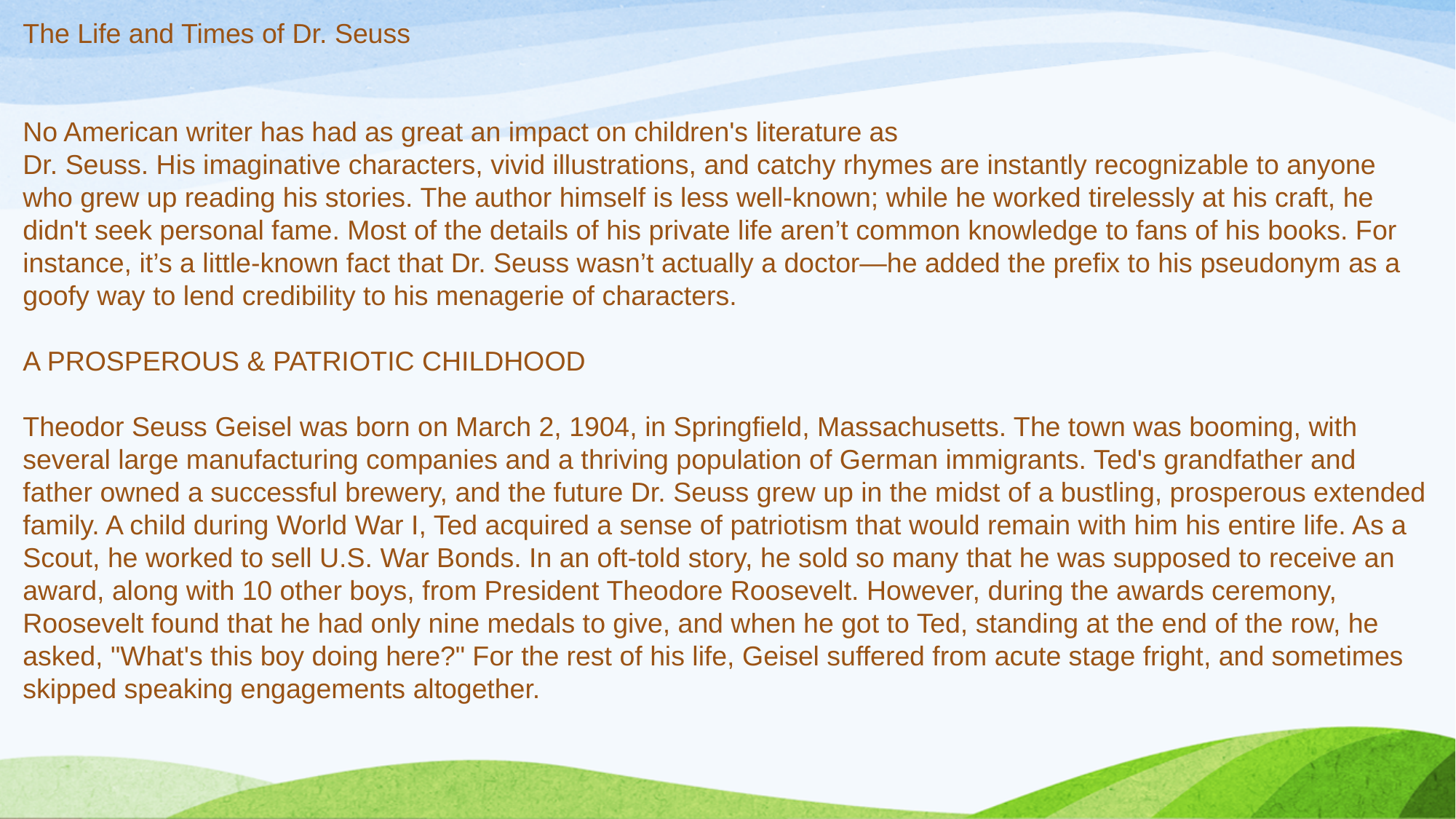

The Life and Times of Dr. Seuss

No American writer has had as great an impact on children's literature as
Dr. Seuss. His imaginative characters, vivid illustrations, and catchy rhymes are instantly recognizable to anyone who grew up reading his stories. The author himself is less well-known; while he worked tirelessly at his craft, he didn't seek personal fame. Most of the details of his private life aren’t common knowledge to fans of his books. For instance, it’s a little-known fact that Dr. Seuss wasn’t actually a doctor—he added the prefix to his pseudonym as a goofy way to lend credibility to his menagerie of characters.

A PROSPEROUS & PATRIOTIC CHILDHOOD

Theodor Seuss Geisel was born on March 2, 1904, in Springfield, Massachusetts. The town was booming, with several large manufacturing companies and a thriving population of German immigrants. Ted's grandfather and father owned a successful brewery, and the future Dr. Seuss grew up in the midst of a bustling, prosperous extended family. A child during World War I, Ted acquired a sense of patriotism that would remain with him his entire life. As a Scout, he worked to sell U.S. War Bonds. In an oft-told story, he sold so many that he was supposed to receive an award, along with 10 other boys, from President Theodore Roosevelt. However, during the awards ceremony, Roosevelt found that he had only nine medals to give, and when he got to Ted, standing at the end of the row, he asked, "What's this boy doing here?" For the rest of his life, Geisel suffered from acute stage fright, and sometimes skipped speaking engagements altogether.